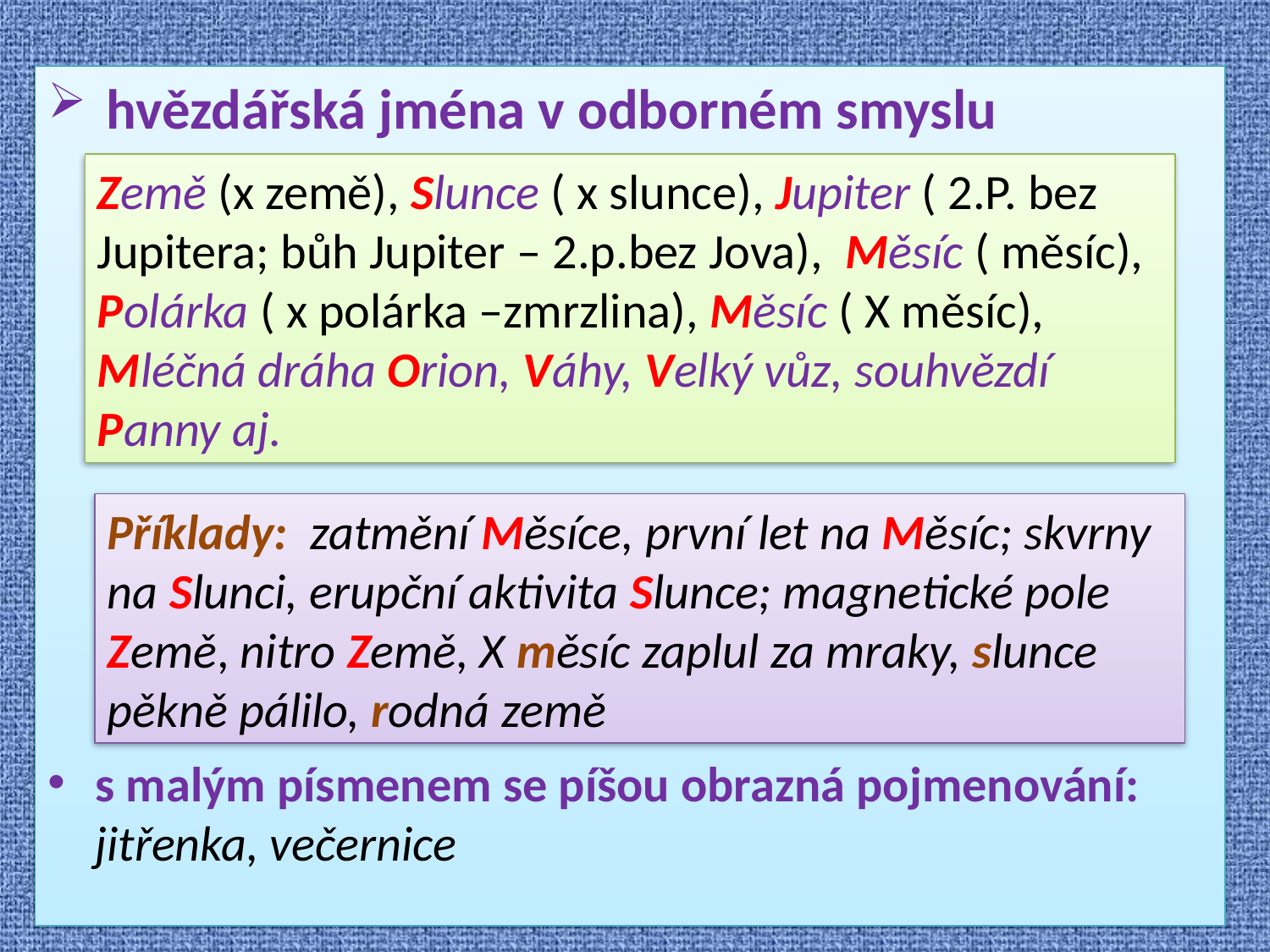

hvězdářská jména v odborném smyslu

s malým písmenem se píšou obrazná pojmenování: jitřenka, večernice

Země (x země), Slunce ( x slunce), Jupiter ( 2.P. bez Jupitera; bůh Jupiter – 2.p.bez Jova),  Měsíc ( měsíc), Polárka ( x polárka –zmrzlina), Měsíc ( X měsíc), Mléčná dráha Orion, Váhy, Velký vůz, souhvězdí Panny aj.
Příklady:  zatmění Měsíce, první let na Měsíc; skvrny na Slunci, erupční aktivita Slunce; magnetické pole Země, nitro Země, X měsíc zaplul za mraky, slunce pěkně pálilo, rodná země